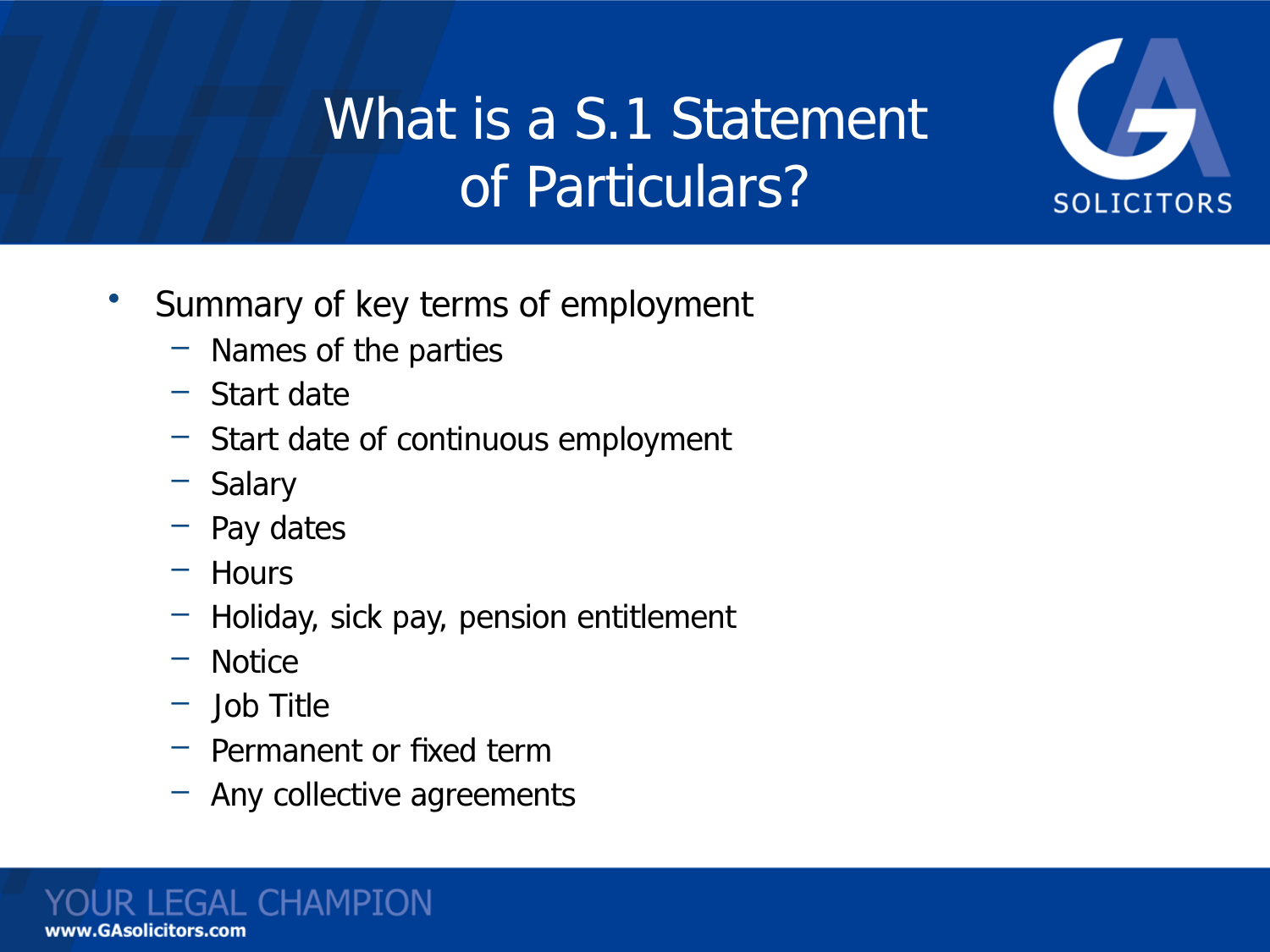

# What is a S.1 Statement of Particulars?
Summary of key terms of employment
Names of the parties
Start date
Start date of continuous employment
Salary
Pay dates
Hours
Holiday, sick pay, pension entitlement
Notice
Job Title
Permanent or fixed term
Any collective agreements